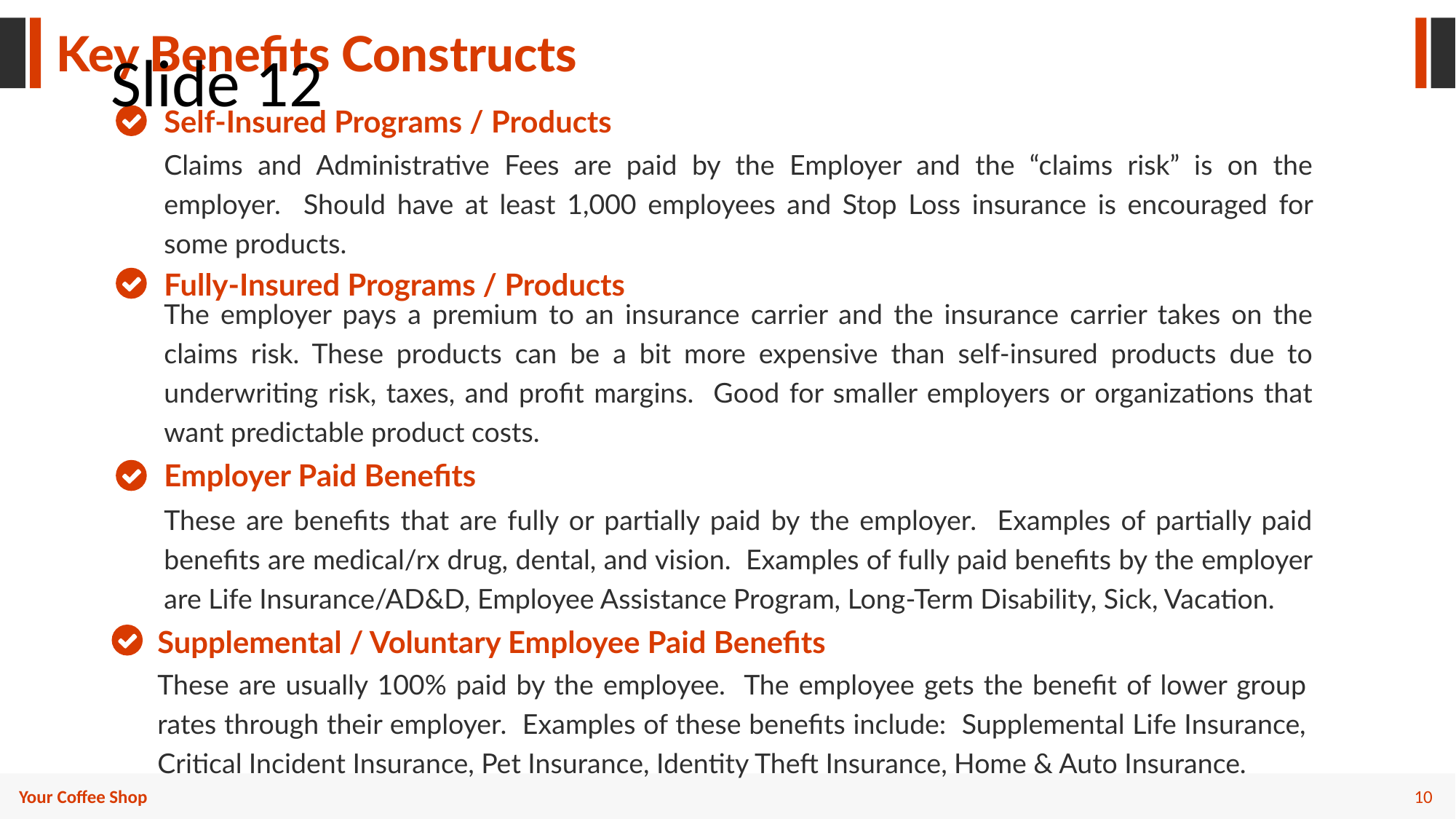

Key Benefits Constructs
# Slide 12
Self-Insured Programs / Products

Claims and Administrative Fees are paid by the Employer and the “claims risk” is on the employer.  Should have at least 1,000 employees and Stop Loss insurance is encouraged for some products.
Fully-Insured Programs / Products

The employer pays a premium to an insurance carrier and the insurance carrier takes on the claims risk. These products can be a bit more expensive than self-insured products due to underwriting risk, taxes, and profit margins.  Good for smaller employers or organizations that want predictable product costs.
Employer Paid Benefits

These are benefits that are fully or partially paid by the employer.  Examples of partially paid benefits are medical/rx drug, dental, and vision.  Examples of fully paid benefits by the employer are Life Insurance/AD&D, Employee Assistance Program, Long-Term Disability, Sick, Vacation.
Supplemental / Voluntary Employee Paid Benefits

These are usually 100% paid by the employee.  The employee gets the benefit of lower group rates through their employer.  Examples of these benefits include:  Supplemental Life Insurance, Critical Incident Insurance, Pet Insurance, Identity Theft Insurance, Home & Auto Insurance.